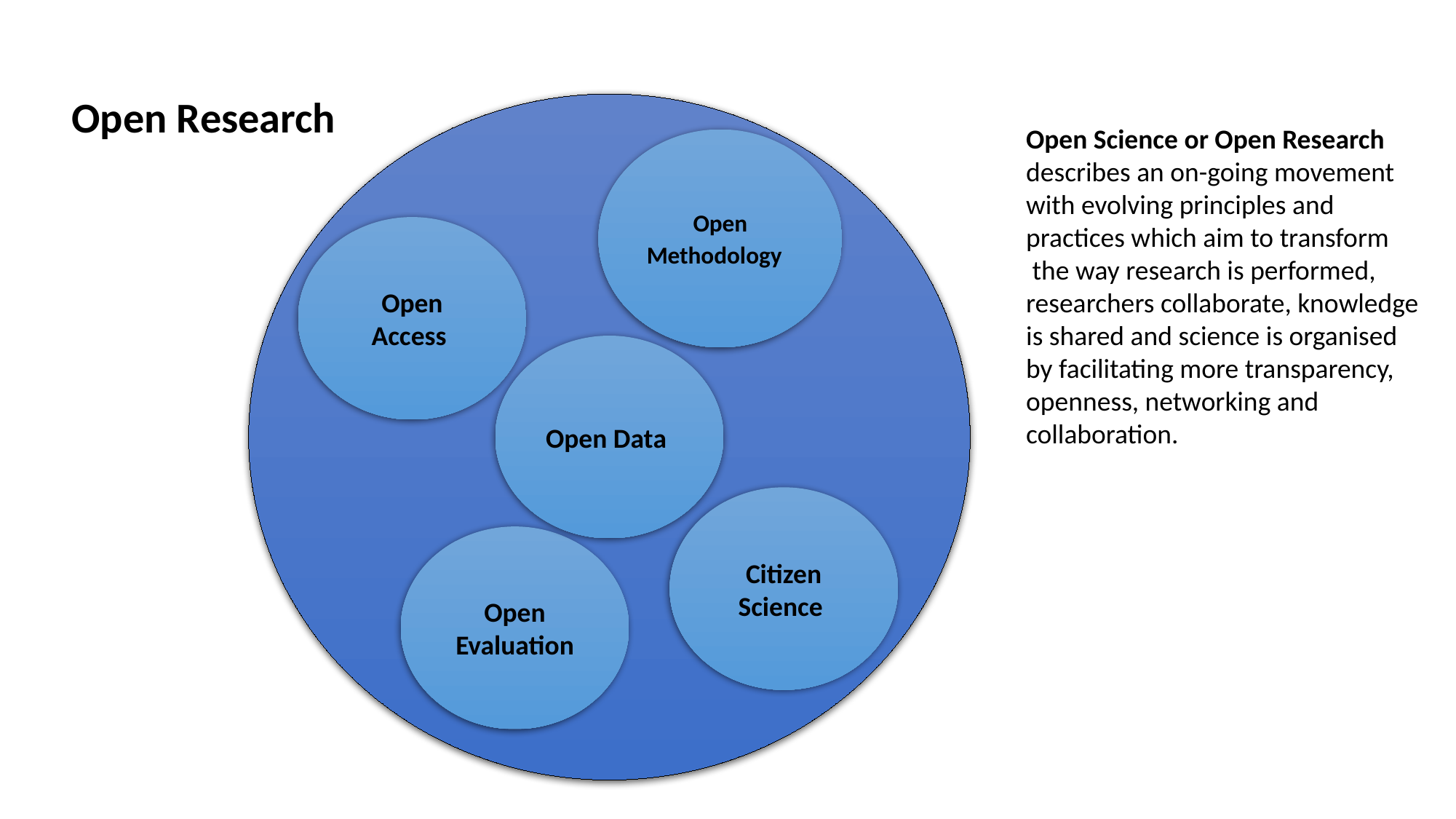

Open Research

Open Science or Open Research describes an on-going movement with evolving principles and practices which aim to transform  the way research is performed, researchers collaborate, knowledge is shared and science is organised by facilitating more transparency, openness, networking and collaboration.
Open Methodology
Open Access
Citizen Science
Open Evaluation
Open Data